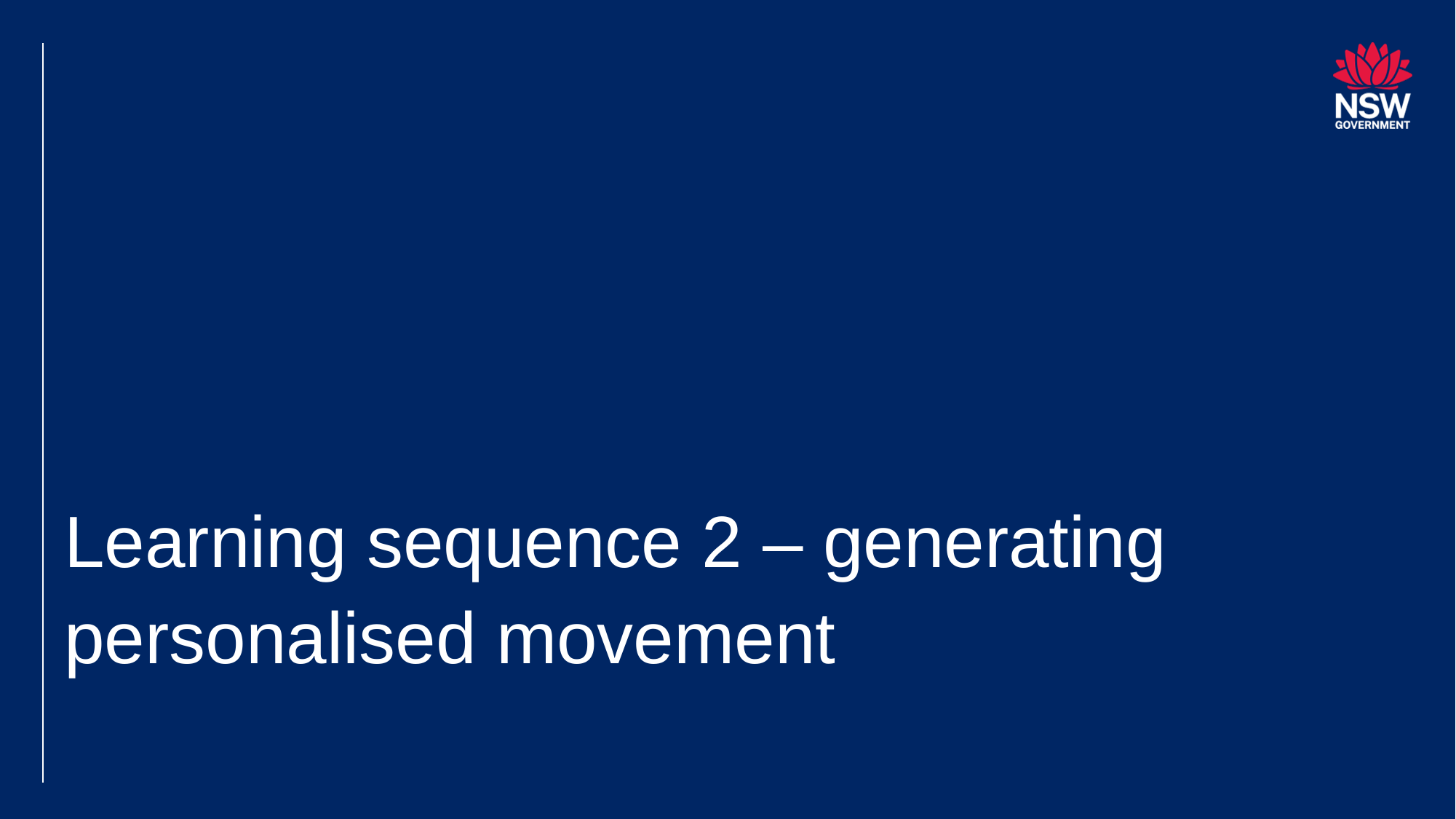

# Learning sequence 2 – generating personalised movement